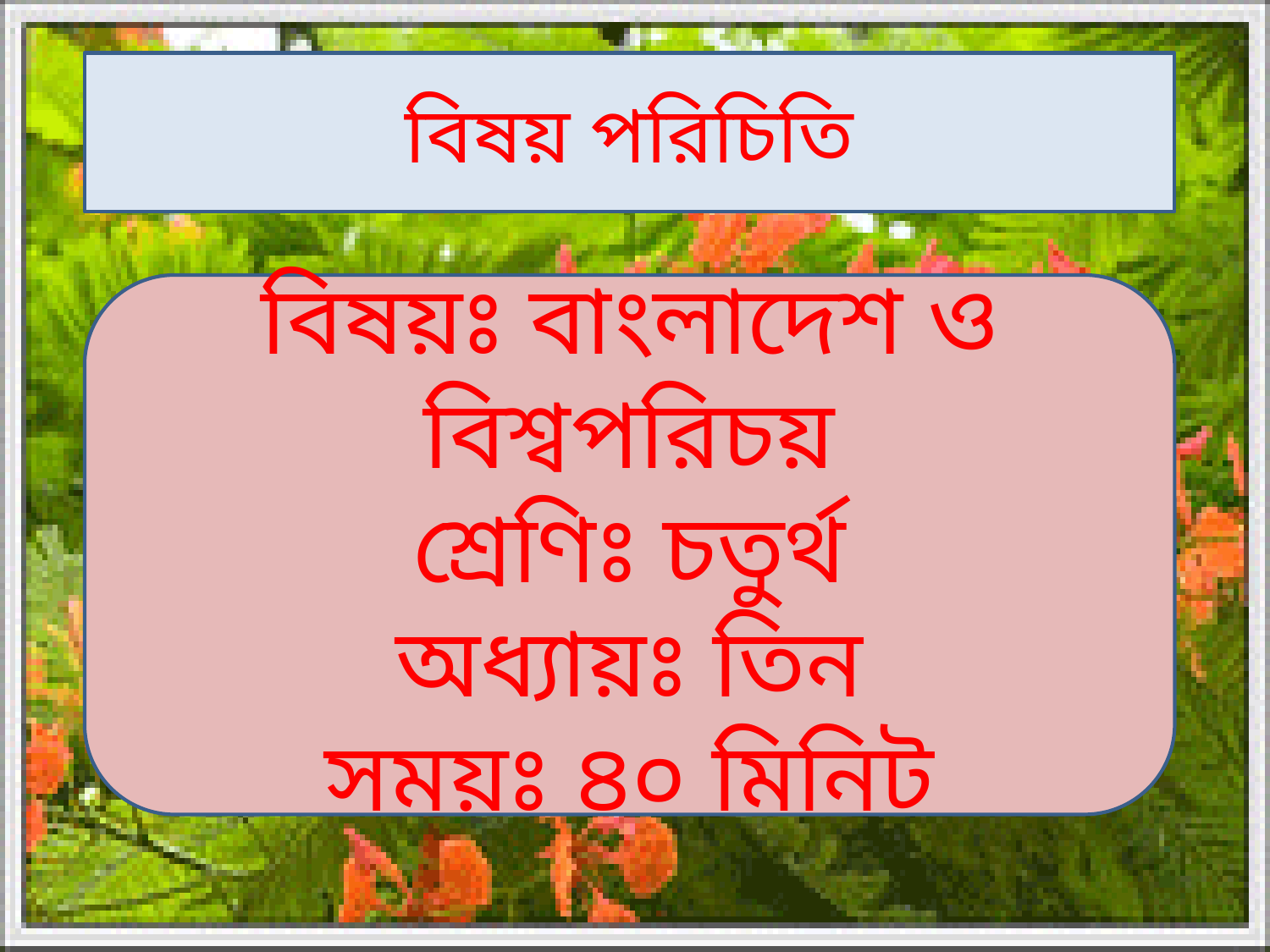

বিষয় পরিচিতি
বিষয়ঃ বাংলাদেশ ও বিশ্বপরিচয়
শ্রেণিঃ চতুর্থ
অধ্যায়ঃ তিন
সময়ঃ ৪০ মিনিট